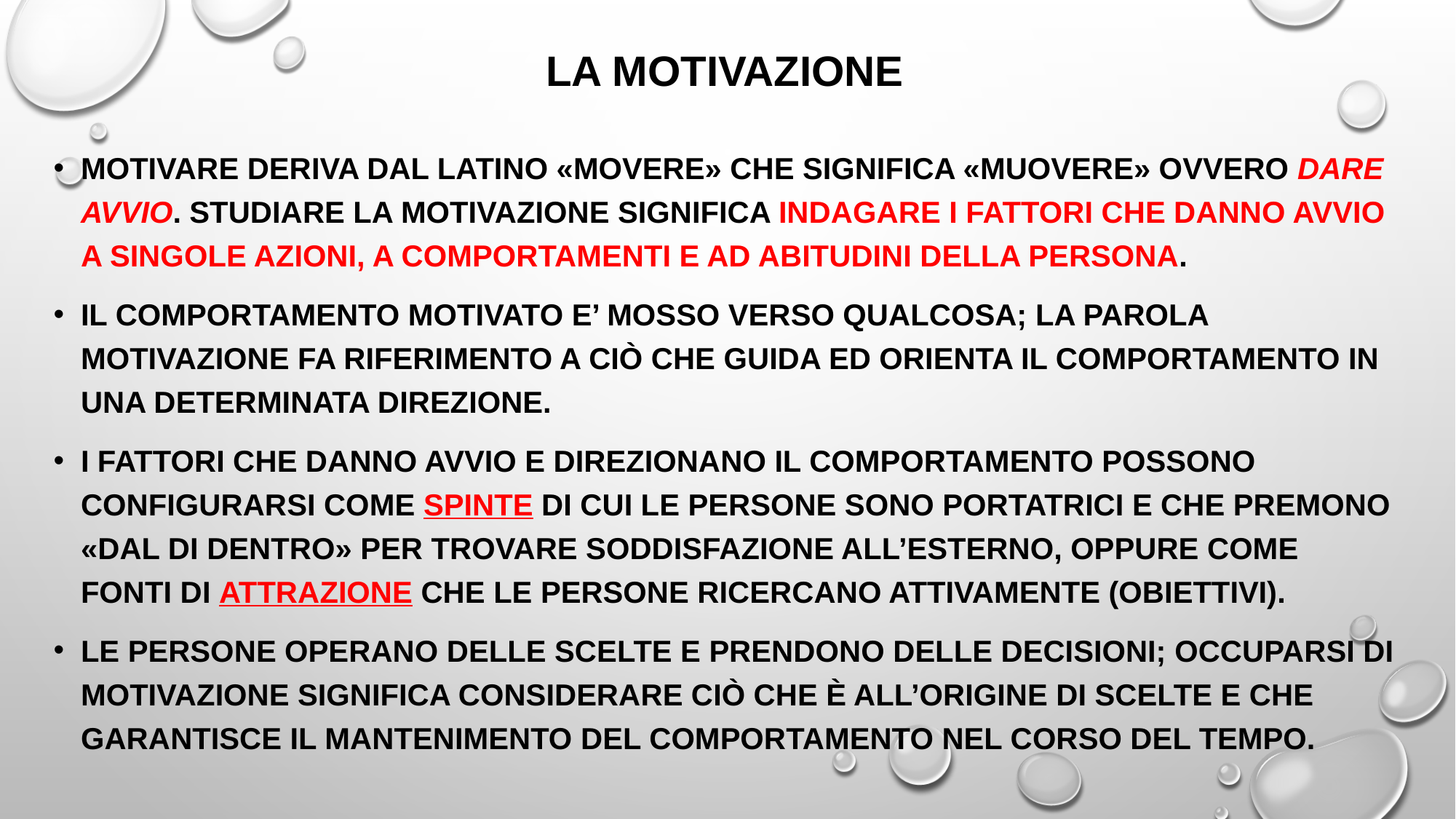

# LA MOTIVAZIONE
MOTIVARE DERIVA DAL LATINO «MOVERE» CHE SIGNIFICA «MUOVERE» OVVERO DARE AVVIO. STUDIARE LA MOTIVAZIONE SIGNIFICA INDAGARE I FATTORI CHE DANNO AVVIO A SINGOLE AZIONI, A COMPORTAMENTI E AD ABITUDINI DELLA PERSONA.
IL COMPORTAMENTO MOTIVATO E’ MOSSO VERSO QUALCOSA; LA PAROLA Motivazione fa riferimento a ciò che guida ed orienta il comportamento in una determinata direzione.
I fattori che danno avvio e direzionano il comportamento possono configurarsi come spinte di cui le persone sono portatrici e che premono «dal di dentro» per trovare soddisfazione all’esterno, oppure come fonti di attrazione che le persone ricercano attivamente (obiettivi).
Le persone operano delle scelte e prendono delle decisioni; occuparsi di motivazione significa considerare ciò che è all’origine di scelte e che garantisce il mantenimento del comportamento nel corso del tempo.